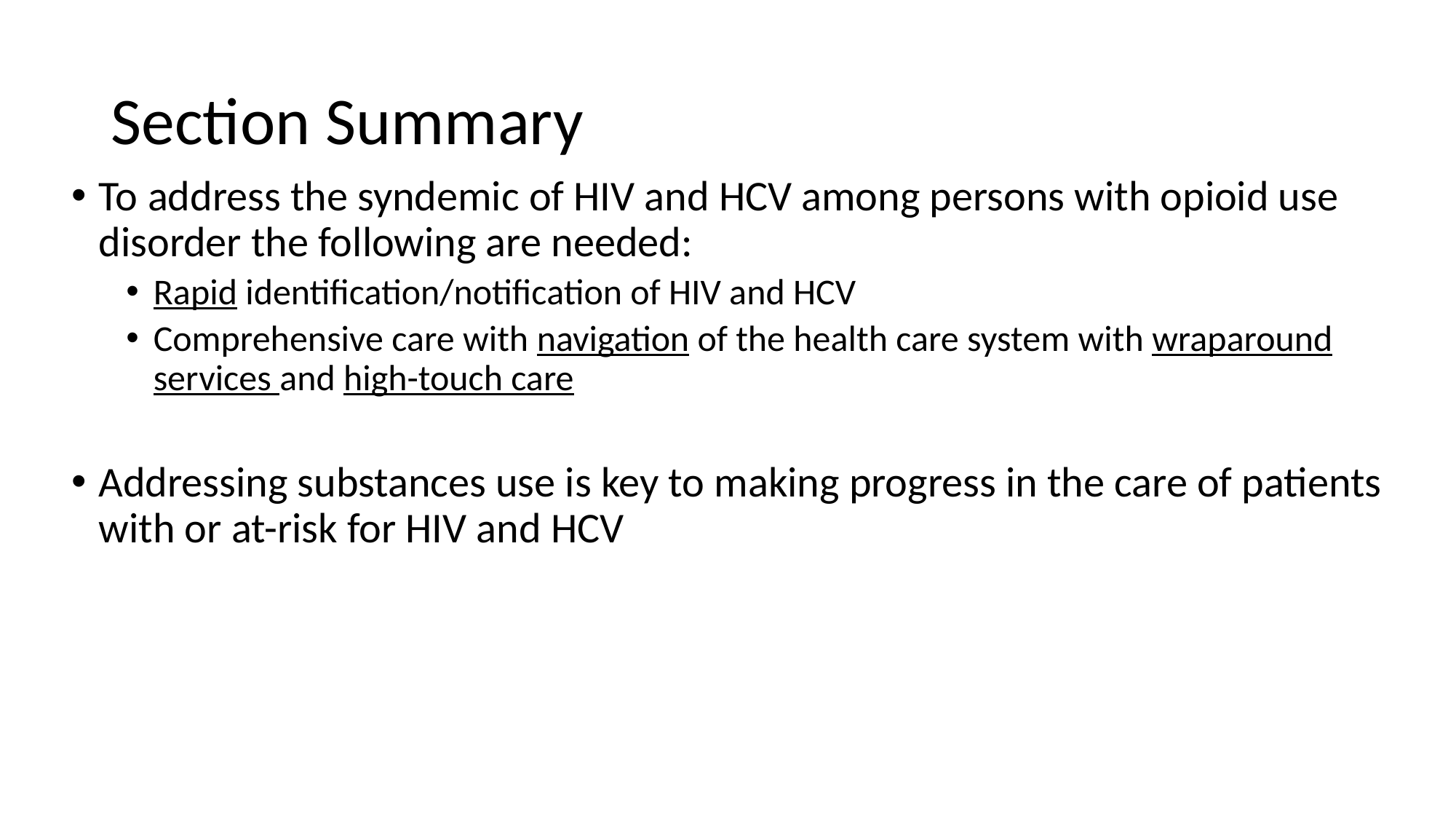

# Section Summary
To address the syndemic of HIV and HCV among persons with opioid use disorder the following are needed:
Rapid identification/notification of HIV and HCV
Comprehensive care with navigation of the health care system with wraparound services and high-touch care

Addressing substances use is key to making progress in the care of patients with or at-risk for HIV and HCV